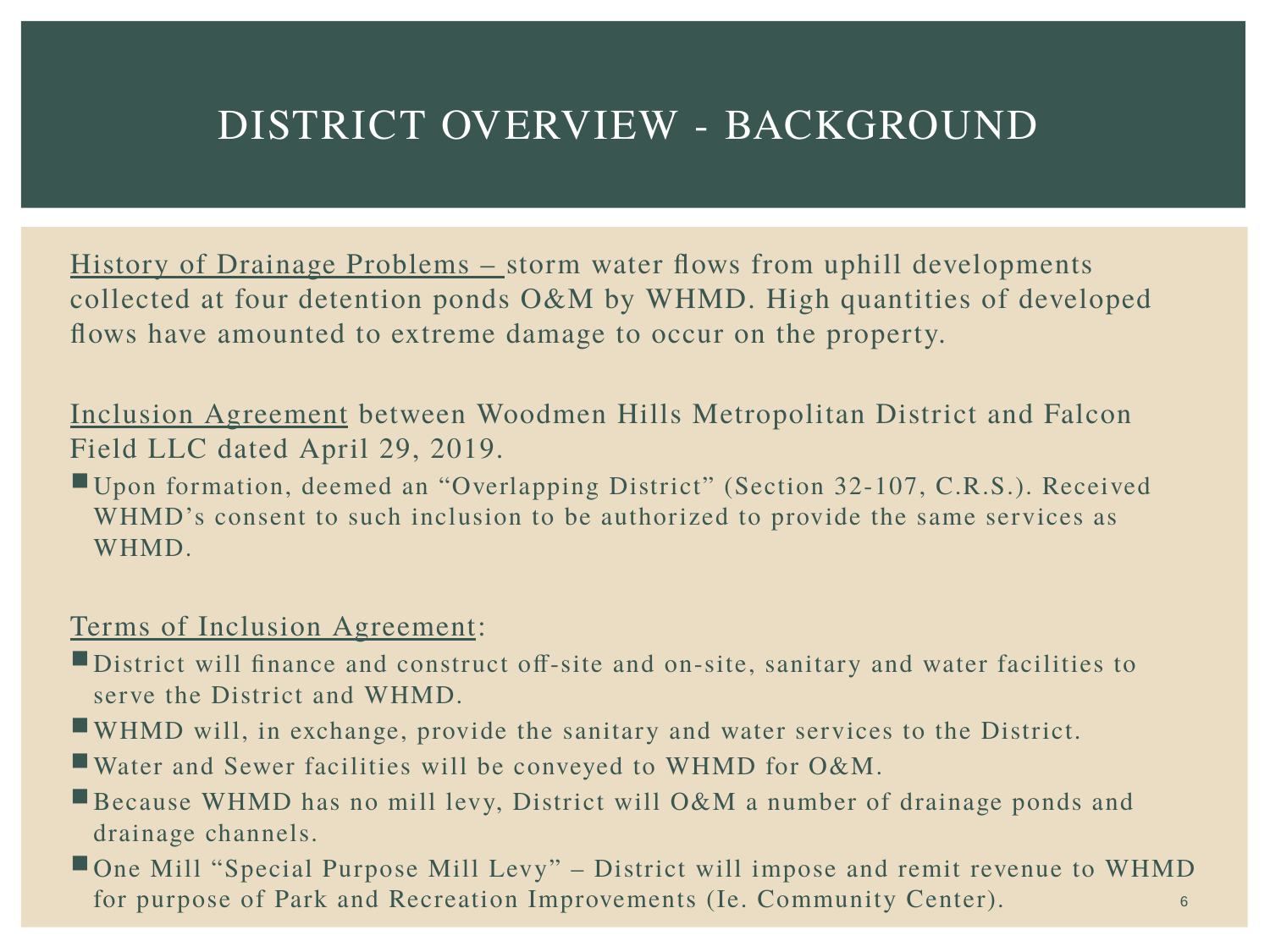

# District overview - BACKGROUND
History of Drainage Problems – storm water flows from uphill developments collected at four detention ponds O&M by WHMD. High quantities of developed flows have amounted to extreme damage to occur on the property.

Inclusion Agreement between Woodmen Hills Metropolitan District and Falcon Field LLC dated April 29, 2019.
Upon formation, deemed an “Overlapping District” (Section 32-107, C.R.S.). Received WHMD’s consent to such inclusion to be authorized to provide the same services as WHMD.

Terms of Inclusion Agreement:
District will finance and construct off-site and on-site, sanitary and water facilities to serve the District and WHMD.
WHMD will, in exchange, provide the sanitary and water services to the District.
Water and Sewer facilities will be conveyed to WHMD for O&M.
Because WHMD has no mill levy, District will O&M a number of drainage ponds and drainage channels.
One Mill “Special Purpose Mill Levy” – District will impose and remit revenue to WHMD for purpose of Park and Recreation Improvements (Ie. Community Center).

6